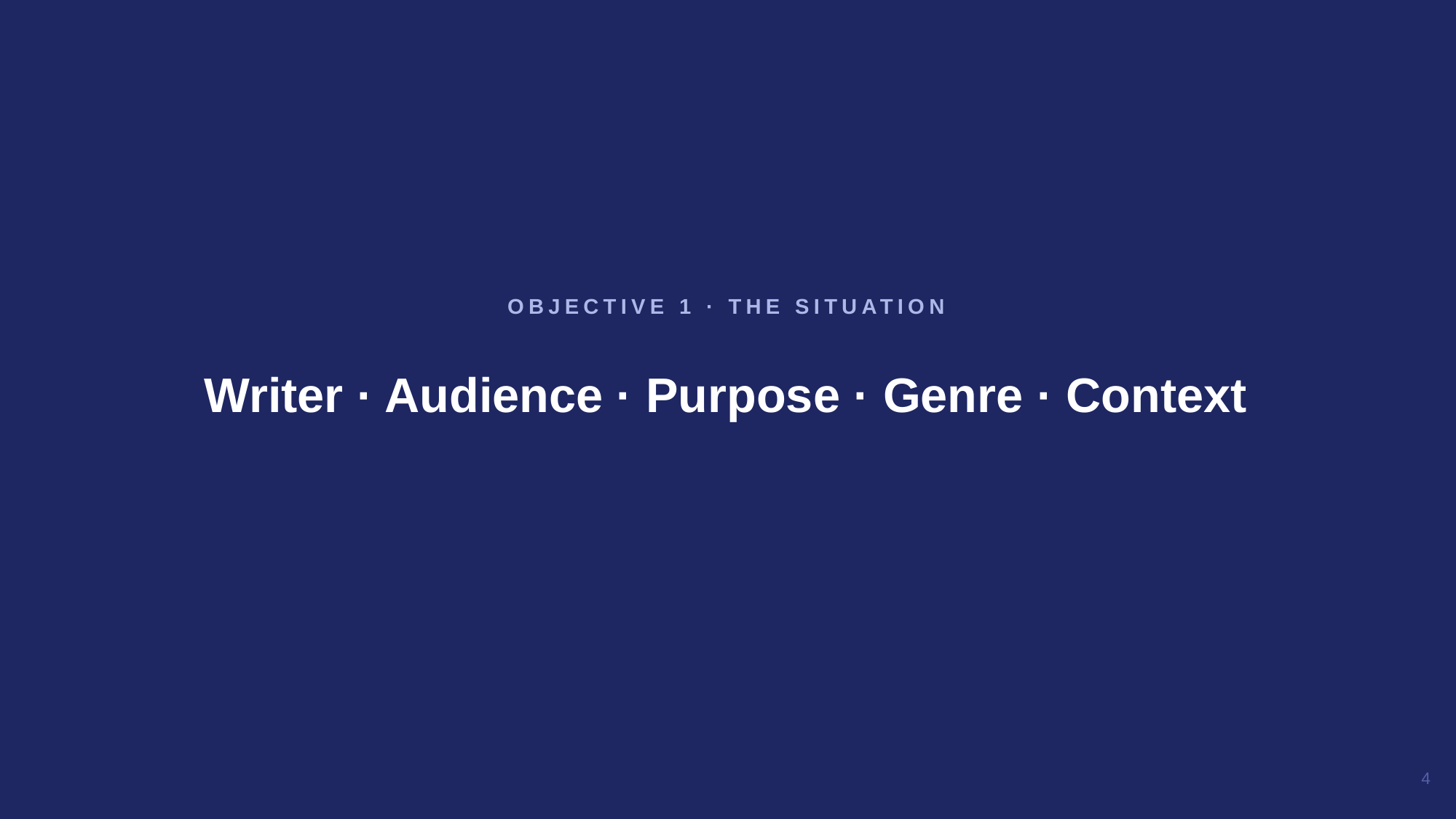

Writer · Audience · Purpose · Genre · Context
OBJECTIVE 1 · THE SITUATION
4